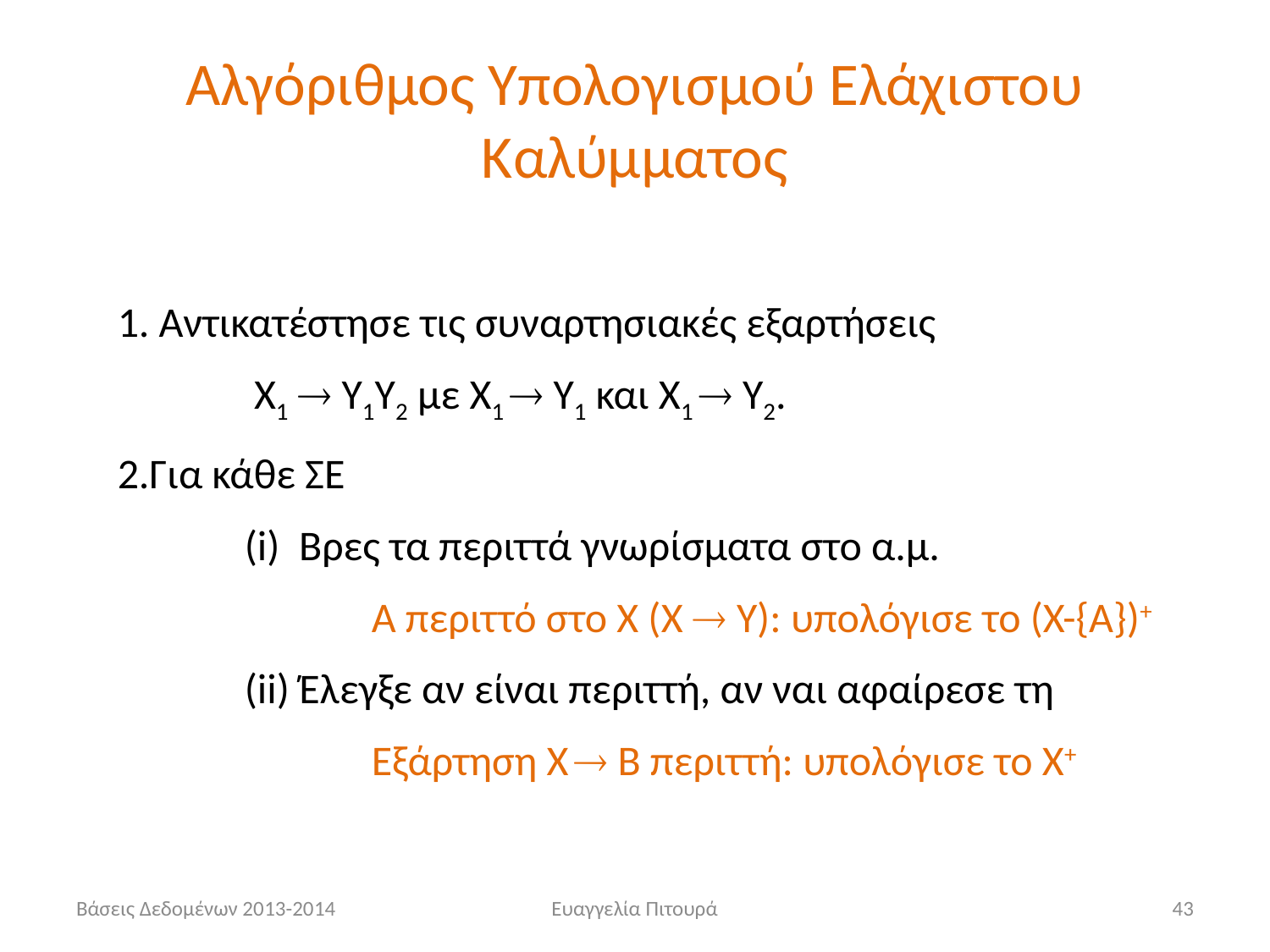

# Αλγόριθμος Υπολογισμού Ελάχιστου Καλύμματος
1. Αντικατέστησε τις συναρτησιακές εξαρτήσεις
	 Χ1 → Υ1Υ2 με Χ1 → Υ1 και Χ1 → Υ2.
2.Για κάθε ΣΕ
	(i)  Βρες τα περιττά γνωρίσματα στο α.μ.
		Α περιττό στο Χ (Χ → Υ): υπολόγισε το (Χ-{Α})+
	(ii) Έλεγξε αν είναι περιττή, αν ναι αφαίρεσε τη
		Εξάρτηση Χ → Β περιττή: υπολόγισε το Χ+
Βάσεις Δεδομένων 2013-2014
Ευαγγελία Πιτουρά
43